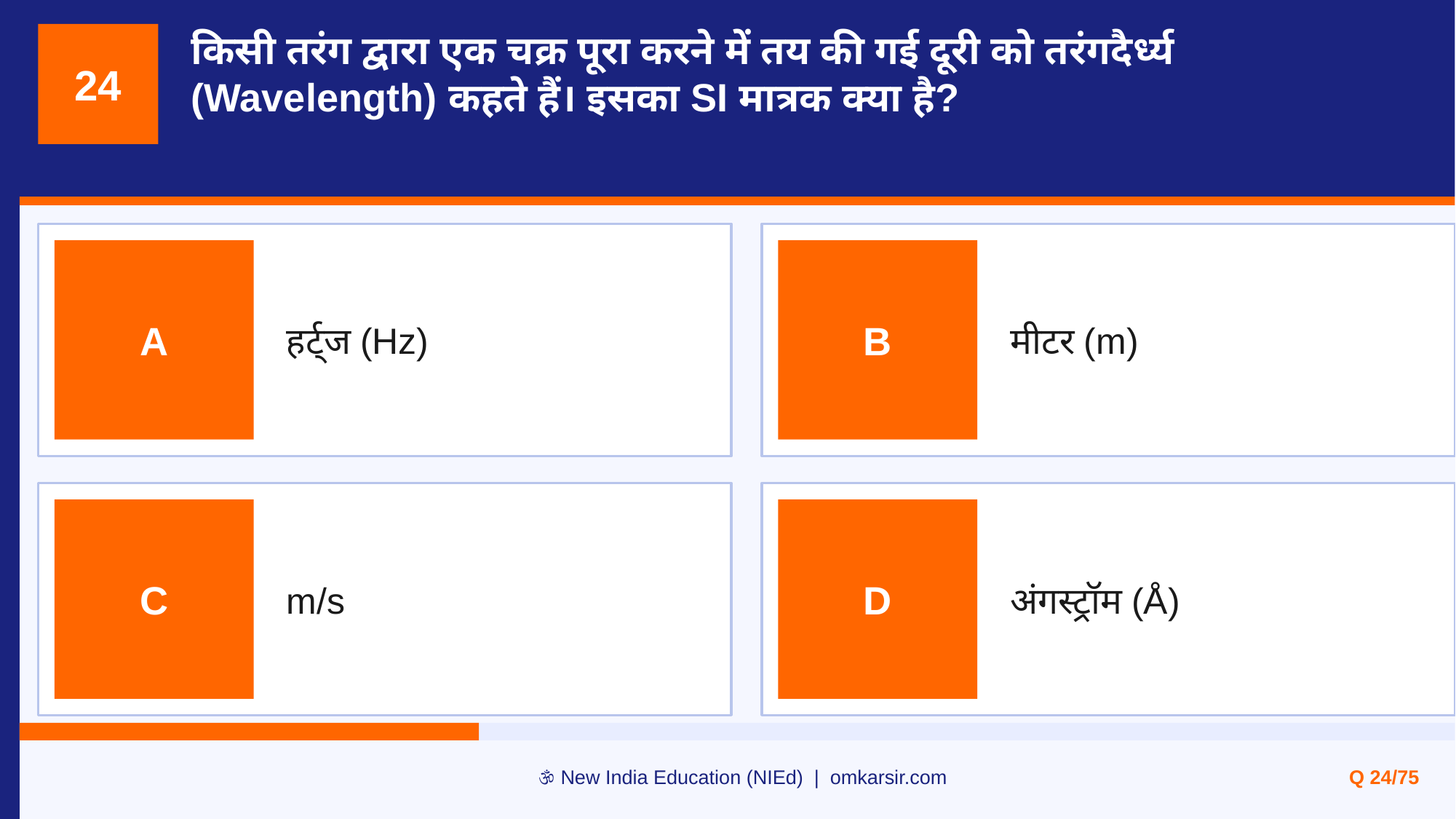

किसी तरंग द्वारा एक चक्र पूरा करने में तय की गई दूरी को तरंगदैर्ध्य (Wavelength) कहते हैं। इसका SI मात्रक क्या है?
24

हर्ट्ज (Hz)
मीटर (m)
A
B

m/s
अंगस्ट्रॉम (Å)
C
D

🕉️ New India Education (NIEd)  |  omkarsir.com
Q 24/75